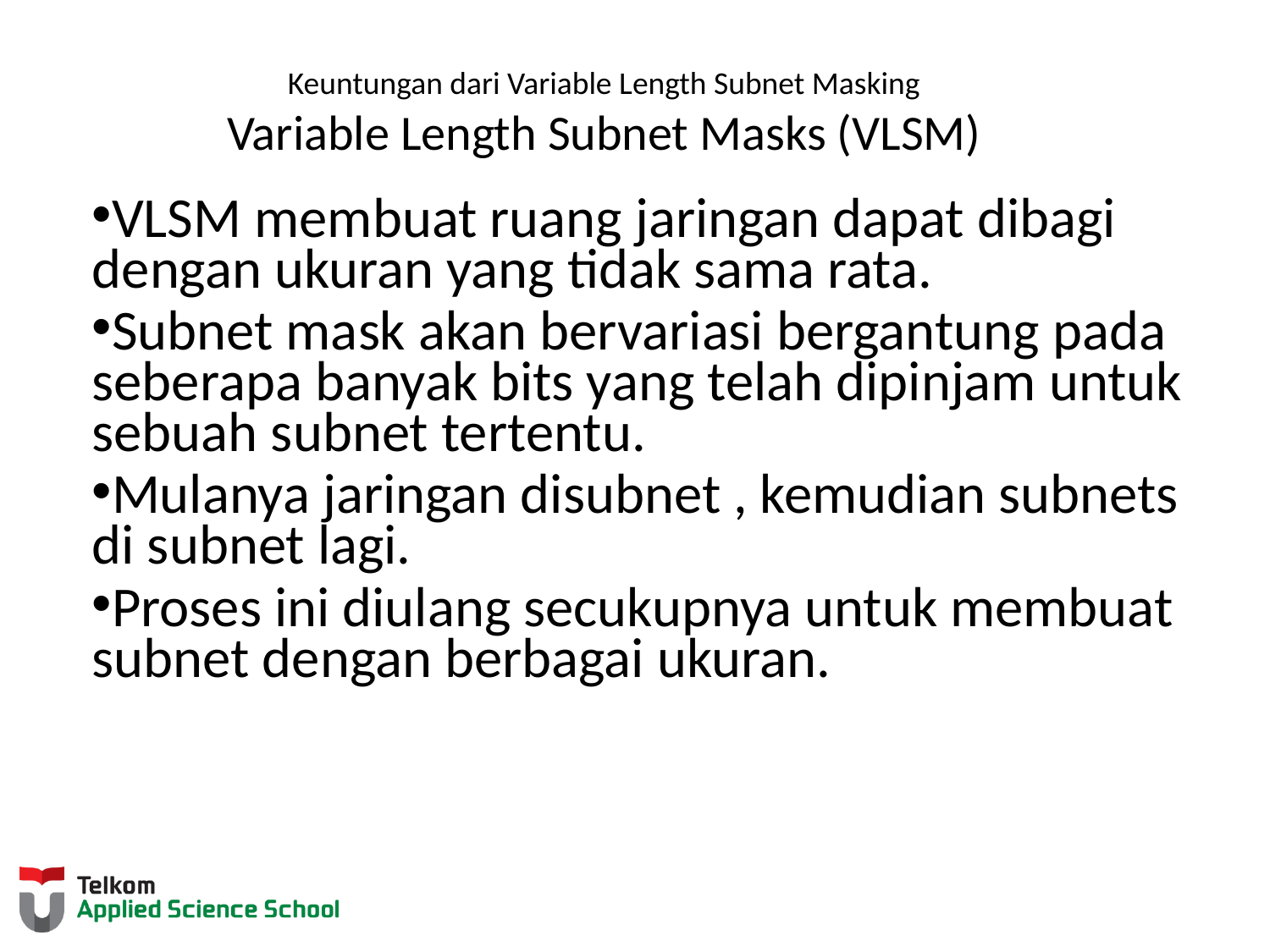

# Keuntungan dari Variable Length Subnet Masking Variable Length Subnet Masks (VLSM)
VLSM membuat ruang jaringan dapat dibagi dengan ukuran yang tidak sama rata.
Subnet mask akan bervariasi bergantung pada seberapa banyak bits yang telah dipinjam untuk sebuah subnet tertentu.
Mulanya jaringan disubnet , kemudian subnets di subnet lagi.
Proses ini diulang secukupnya untuk membuat subnet dengan berbagai ukuran.